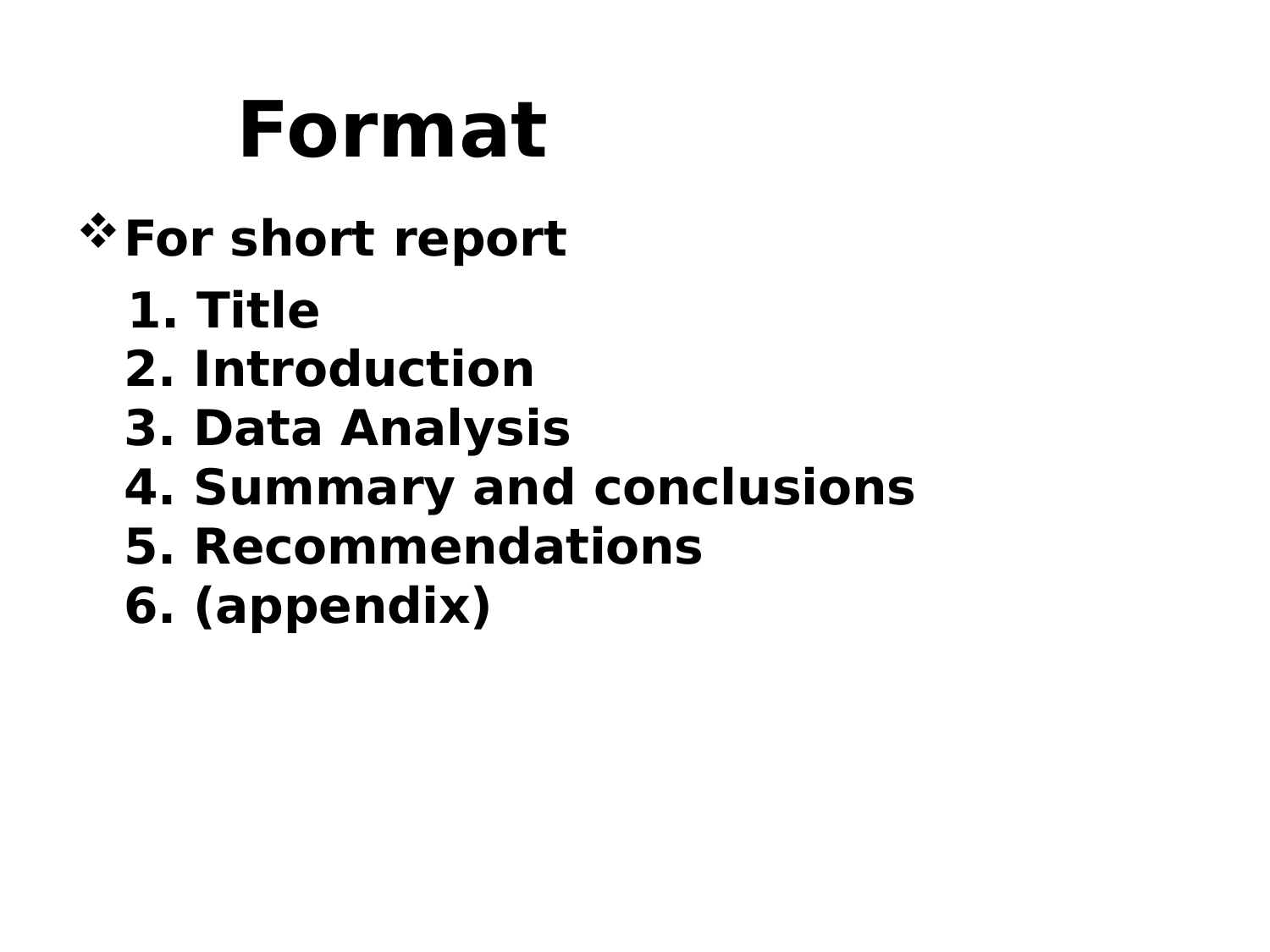

Company Logo
# Format
For short report
Title
Introduction
Data Analysis
Summary and conclusions
Recommendations
(appendix)